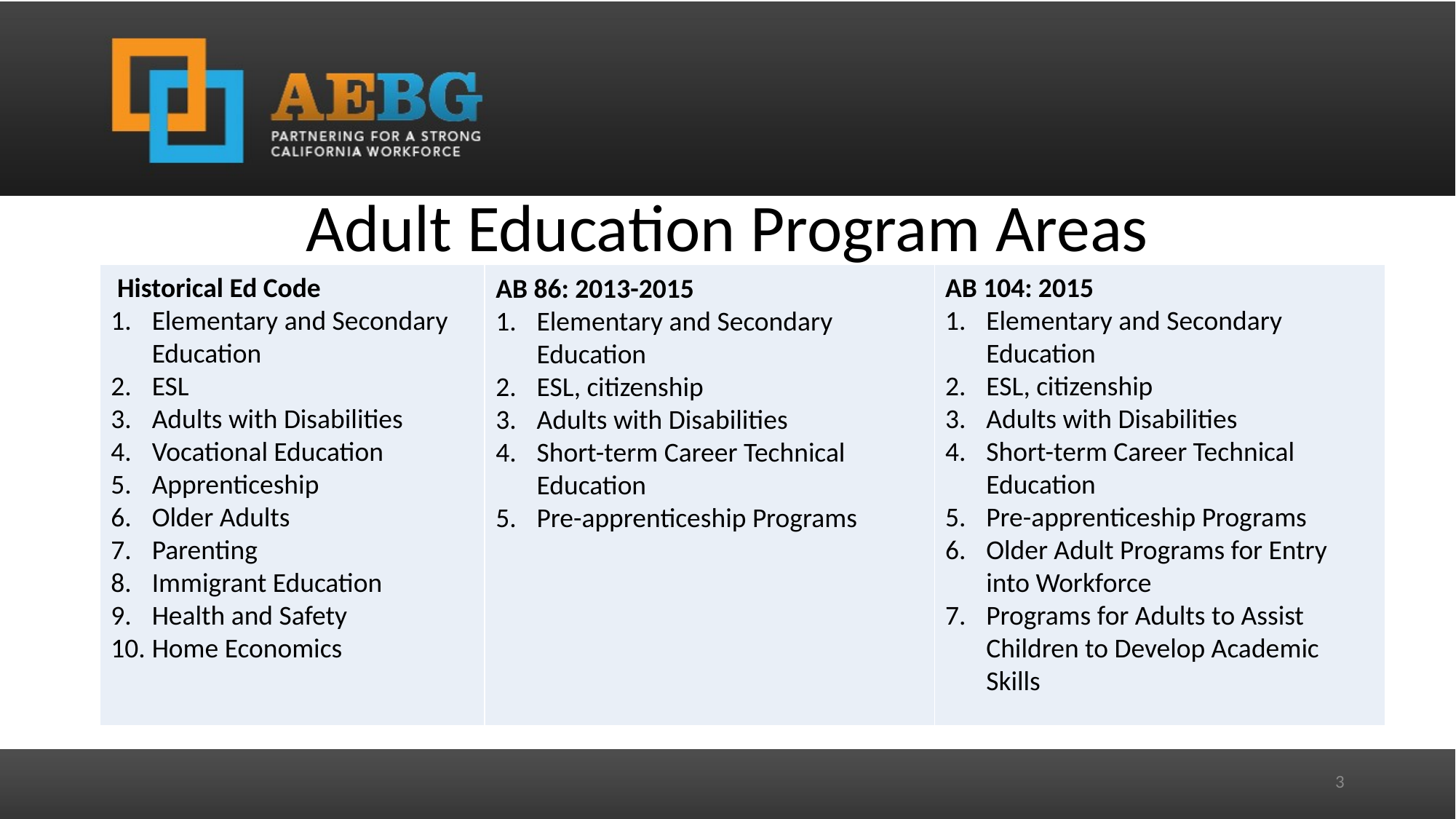

# Adult Education Program Areas
 Historical Ed Code
Elementary and Secondary Education
ESL
Adults with Disabilities
Vocational Education
Apprenticeship
Older Adults
Parenting
Immigrant Education
Health and Safety
Home Economics
AB 104: 2015
Elementary and Secondary Education
ESL, citizenship
Adults with Disabilities
Short-term Career Technical Education
Pre-apprenticeship Programs
Older Adult Programs for Entry into Workforce
Programs for Adults to Assist Children to Develop Academic Skills
AB 86: 2013-2015
Elementary and Secondary Education
ESL, citizenship
Adults with Disabilities
Short-term Career Technical Education
Pre-apprenticeship Programs